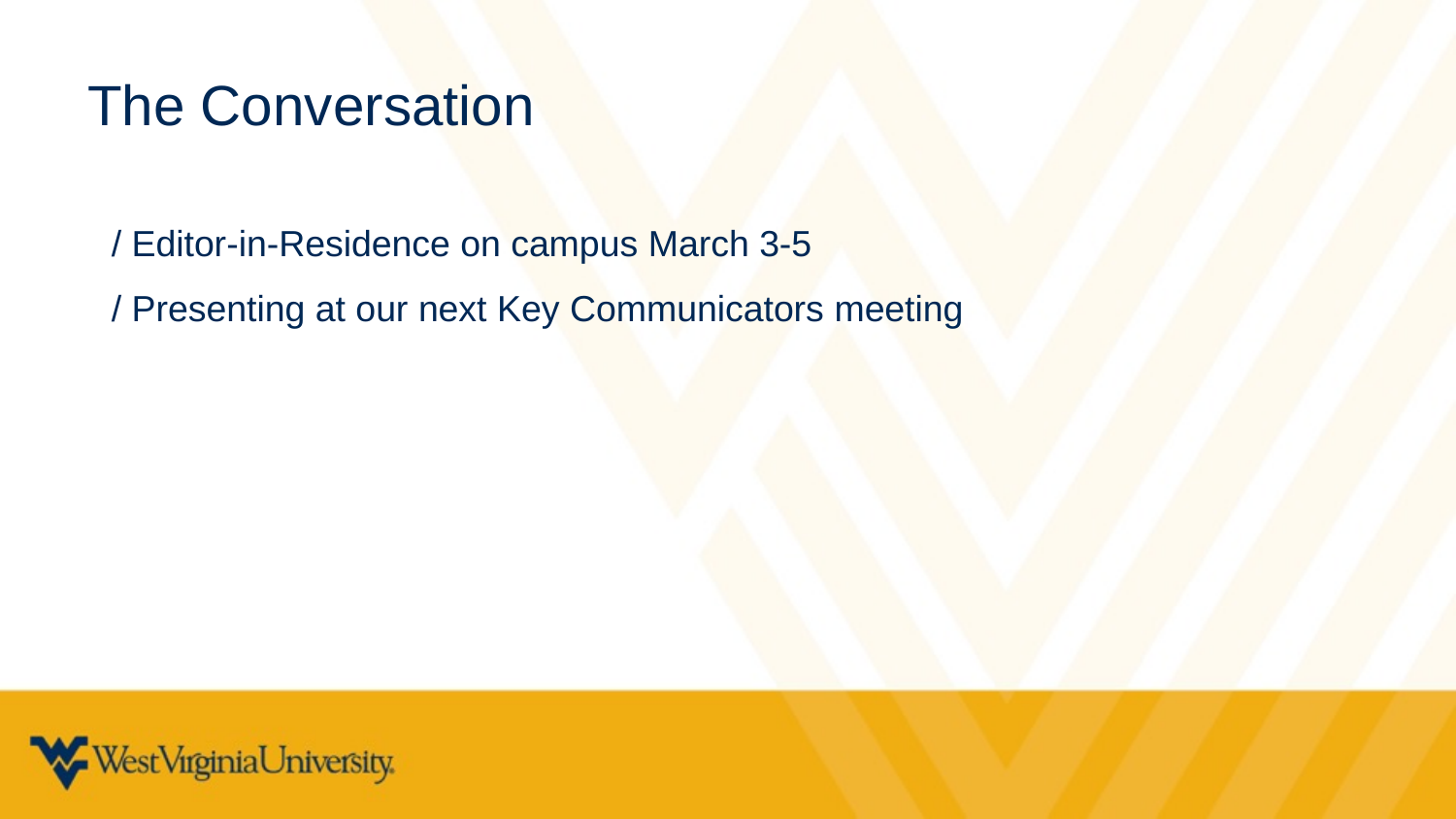

The Conversation

/ Editor-in-Residence on campus March 3-5
/ Presenting at our next Key Communicators meeting